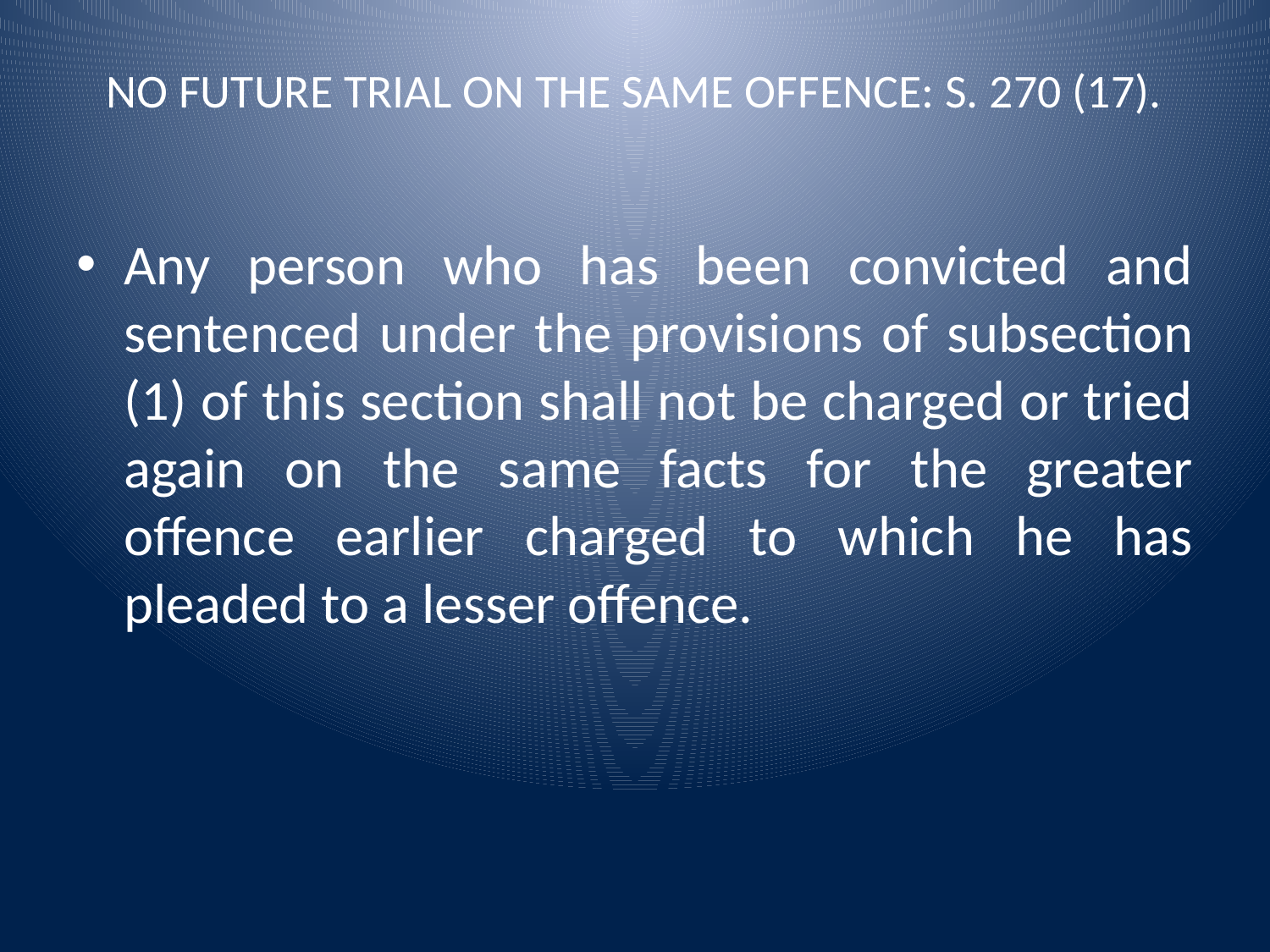

# NO FUTURE TRIAL ON THE SAME OFFENCE: S. 270 (17).
Any person who has been convicted and sentenced under the provisions of subsection (1) of this section shall not be charged or tried again on the same facts for the greater offence earlier charged to which he has pleaded to a lesser offence.